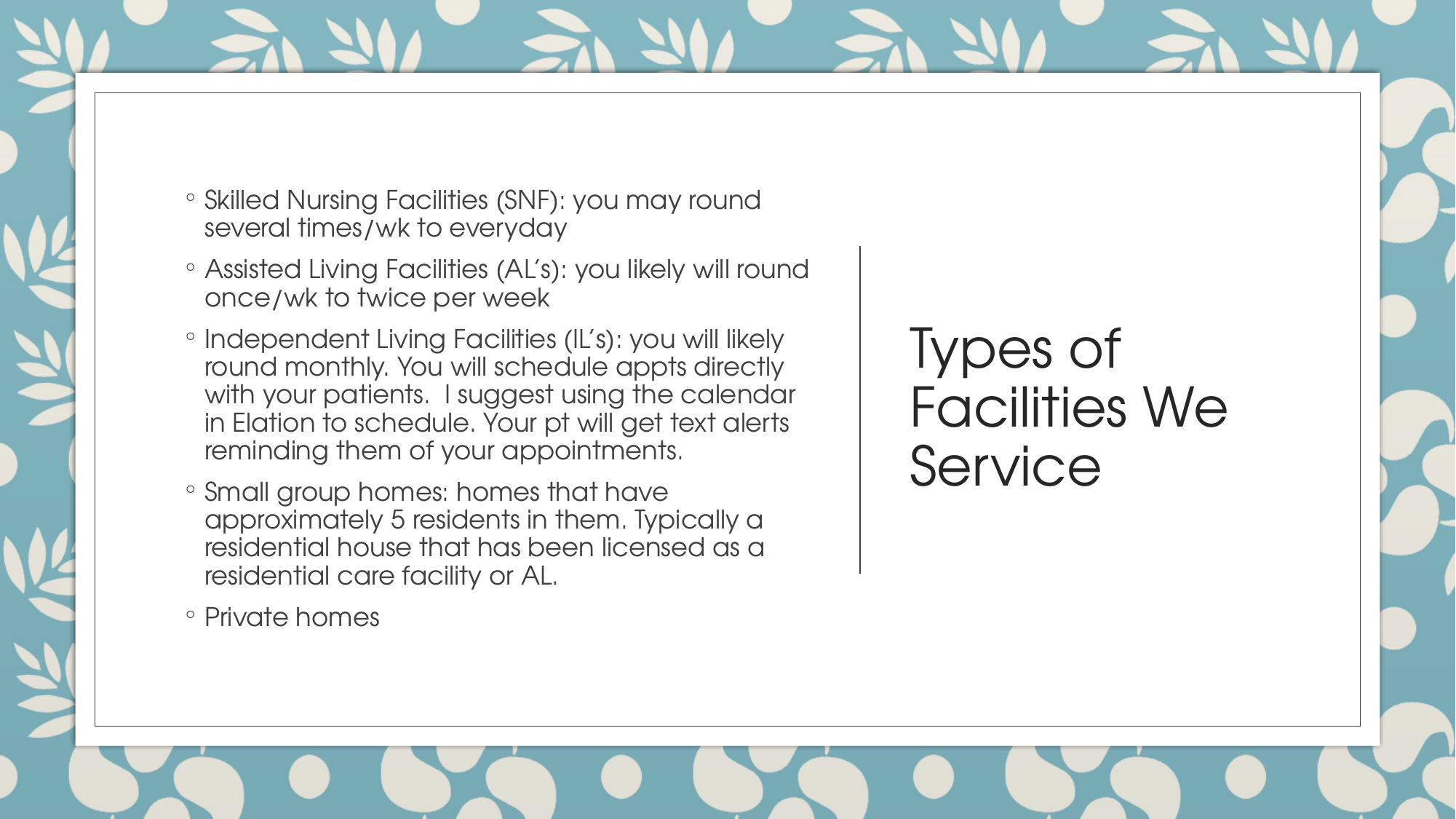

Skilled Nursing Facilities (SNF): you may round several times/wk to everyday
Assisted Living Facilities (AL’s): you likely will round once/wk to twice per week
Independent Living Facilities (IL’s): you will likely round monthly. You will schedule appts directly with your patients.  I suggest using the calendar in Elation to schedule. Your pt will get text alerts reminding them of your appointments.
Small group homes: homes that have approximately 5 residents in them. Typically a residential house that has been licensed as a residential care facility or AL.
Private homes
# Types of Facilities We Service